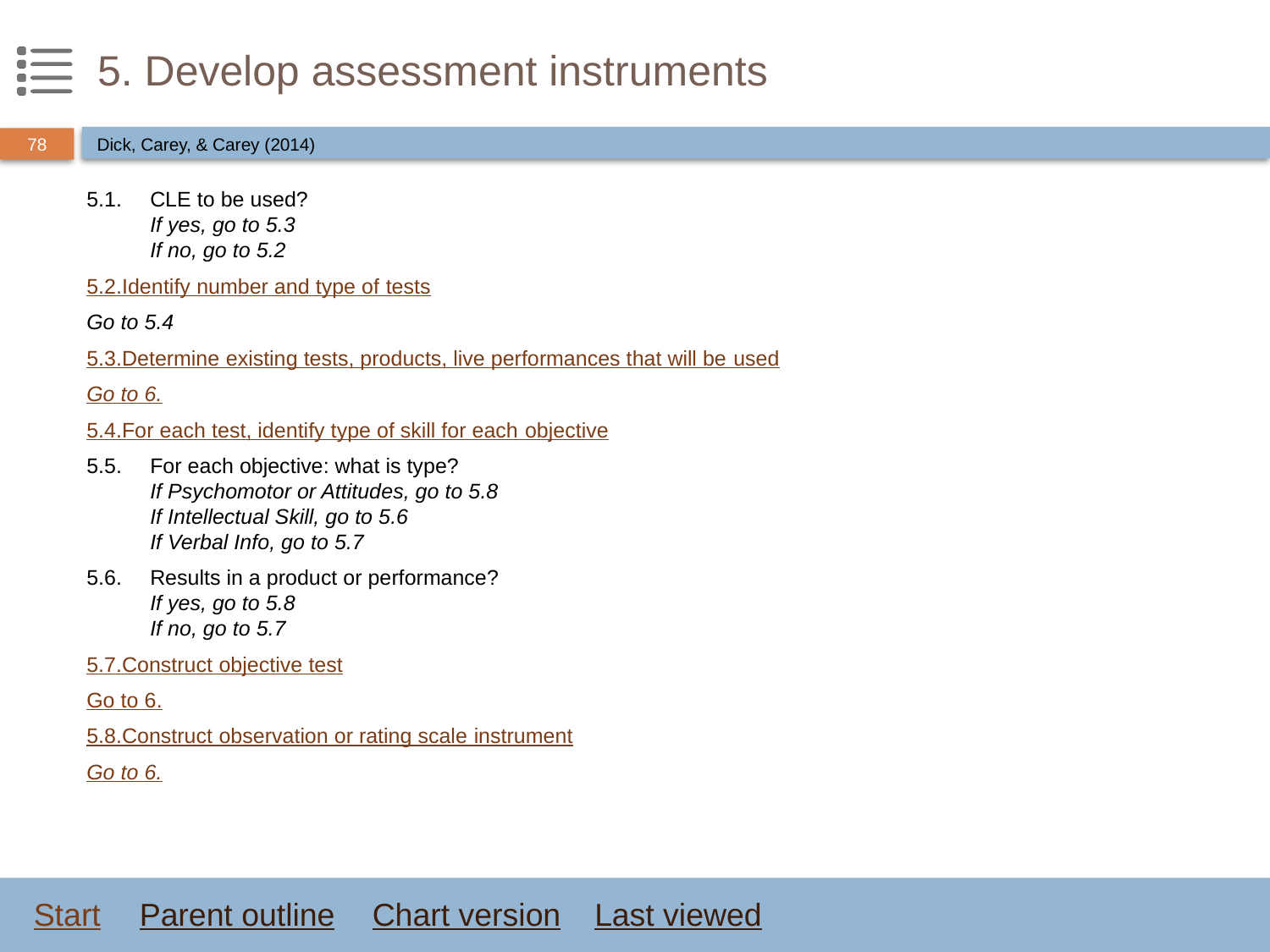

# 5. Develop assessment instruments
Dick, Carey, & Carey (2014)
5.1.	CLE to be used?
If yes, go to 5.3
If no, go to 5.2
5.2.	Identify number and type of tests
Go to 5.4
5.3.	Determine existing tests, products, live performances that will be used
Go to 6.
5.4.	For each test, identify type of skill for each objective
5.5.	For each objective: what is type?
If Psychomotor or Attitudes, go to 5.8
If Intellectual Skill, go to 5.6
If Verbal Info, go to 5.7
5.6.	Results in a product or performance?
If yes, go to 5.8
If no, go to 5.7
5.7.	Construct objective test
Go to 6.
5.8.	Construct observation or rating scale instrument
Go to 6.

Start
Parent outline
Chart version
Last viewed